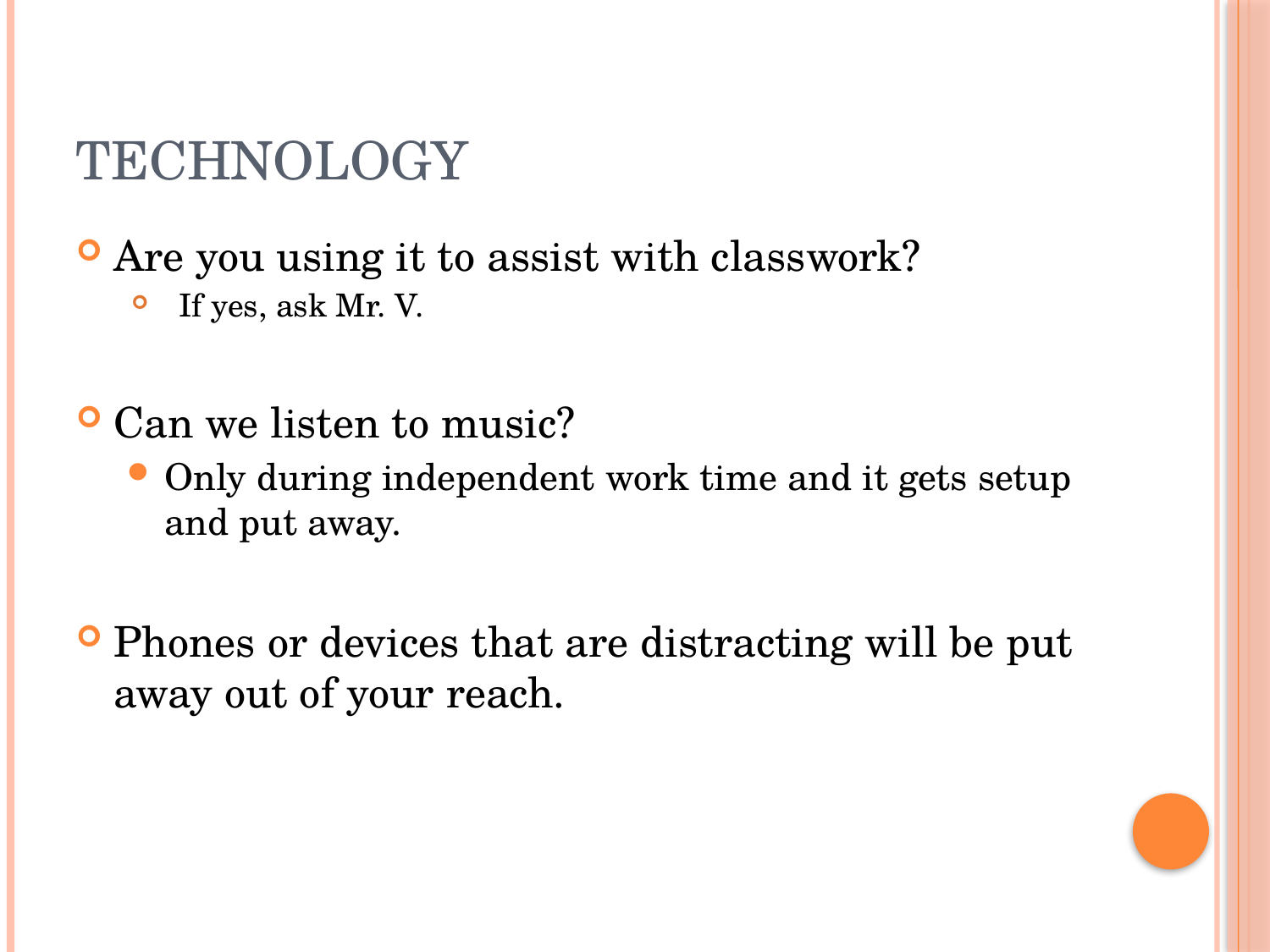

# Technology
Are you using it to assist with classwork?
If yes, ask Mr. V.

Can we listen to music?
Only during independent work time and it gets setup and put away.

Phones or devices that are distracting will be put away out of your reach.